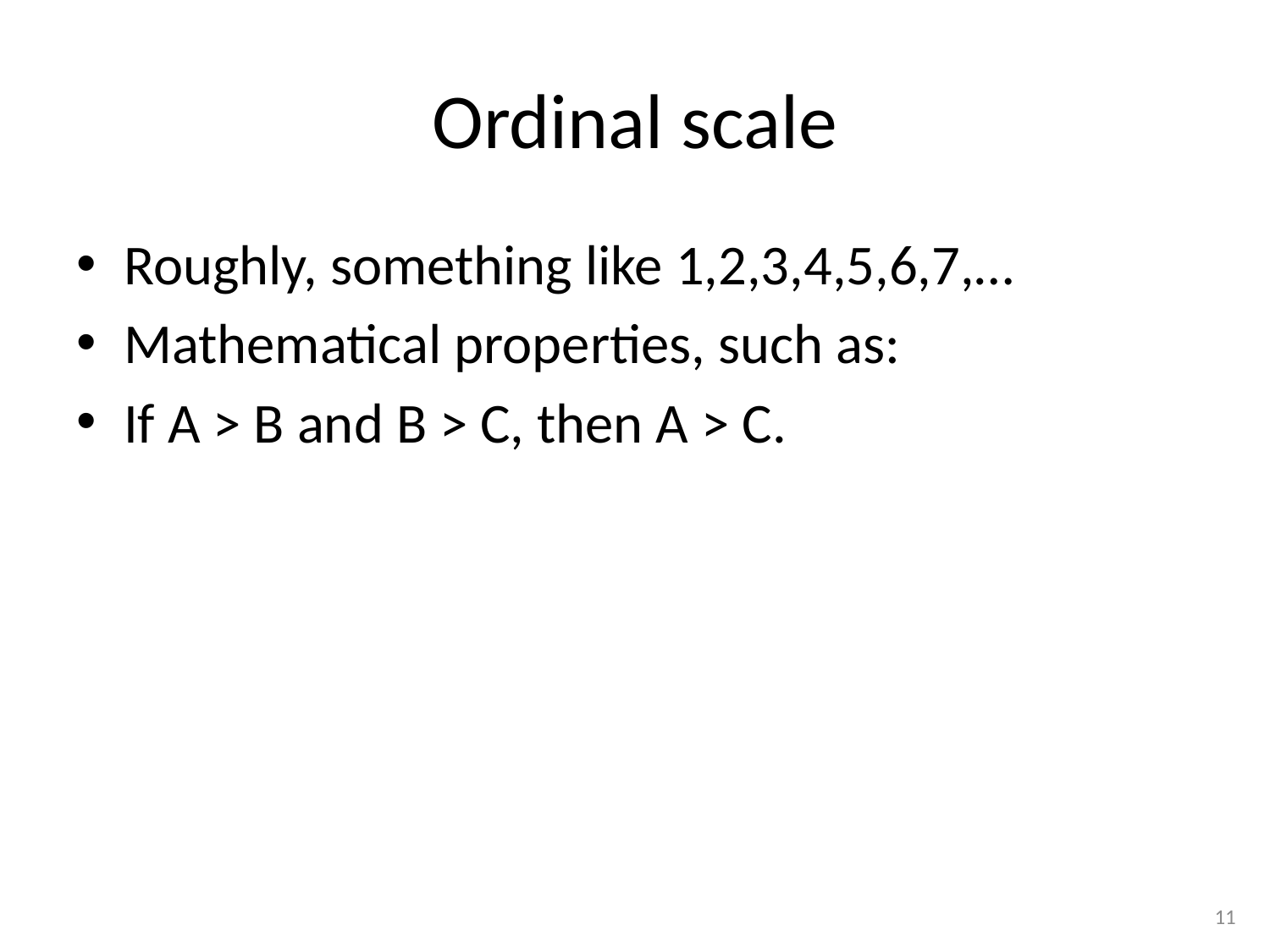

# Ordinal scale
Roughly, something like 1,2,3,4,5,6,7,…
Mathematical properties, such as:
If A > B and B > C, then A > C.